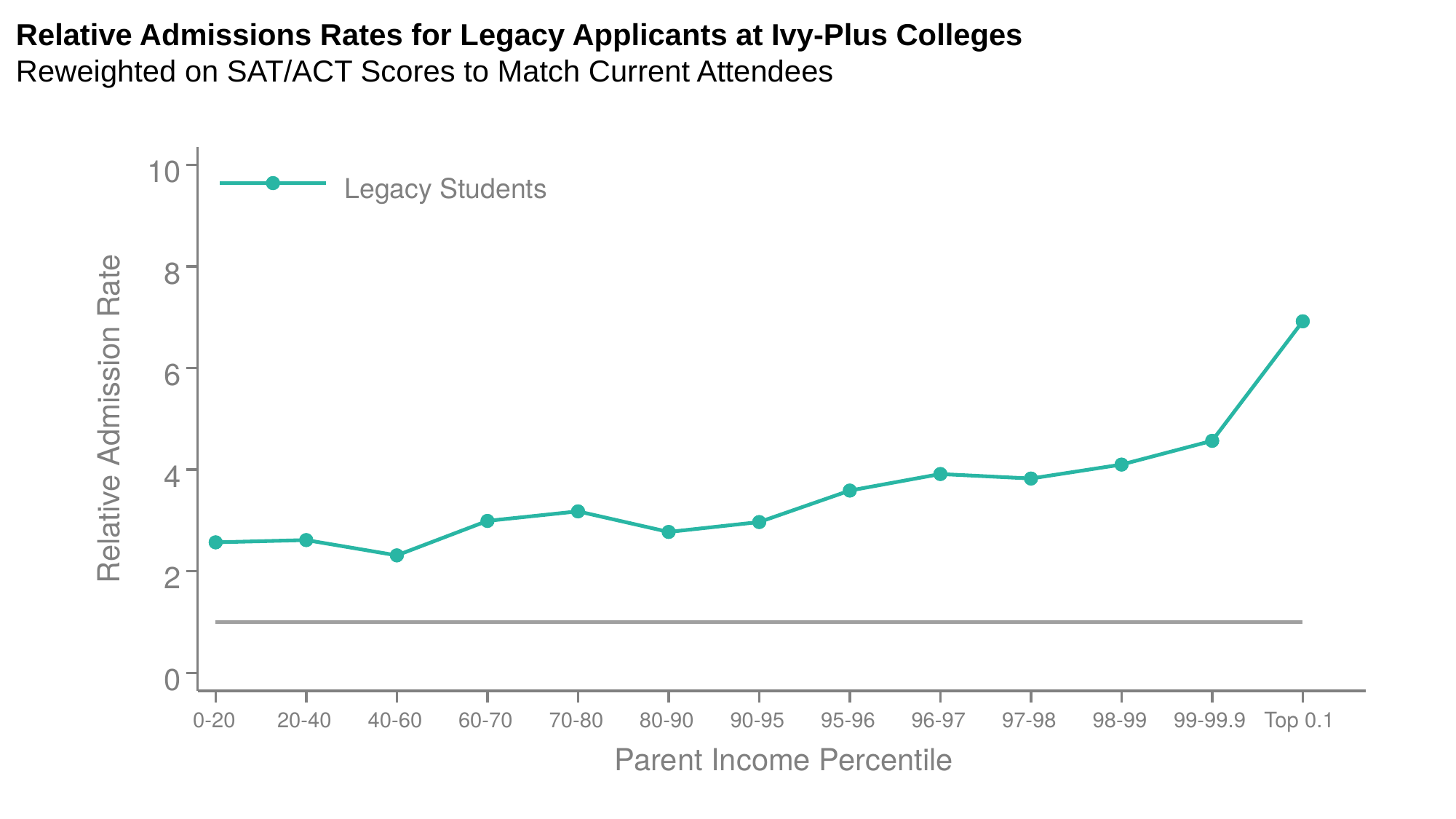

Relative Admissions Rates for Legacy Applicants at Ivy-Plus Colleges
Reweighted on SAT/ACT Scores to Match Current Attendees
10

Legacy Students

8

6

Relative Admission Rate

4

2

0

0-20
20-40
40-60
60-70
70-80
80-90
90-95
95-96
96-97
97-98
98-99
99-99.9
Top 0.1
Parent Income Percentile